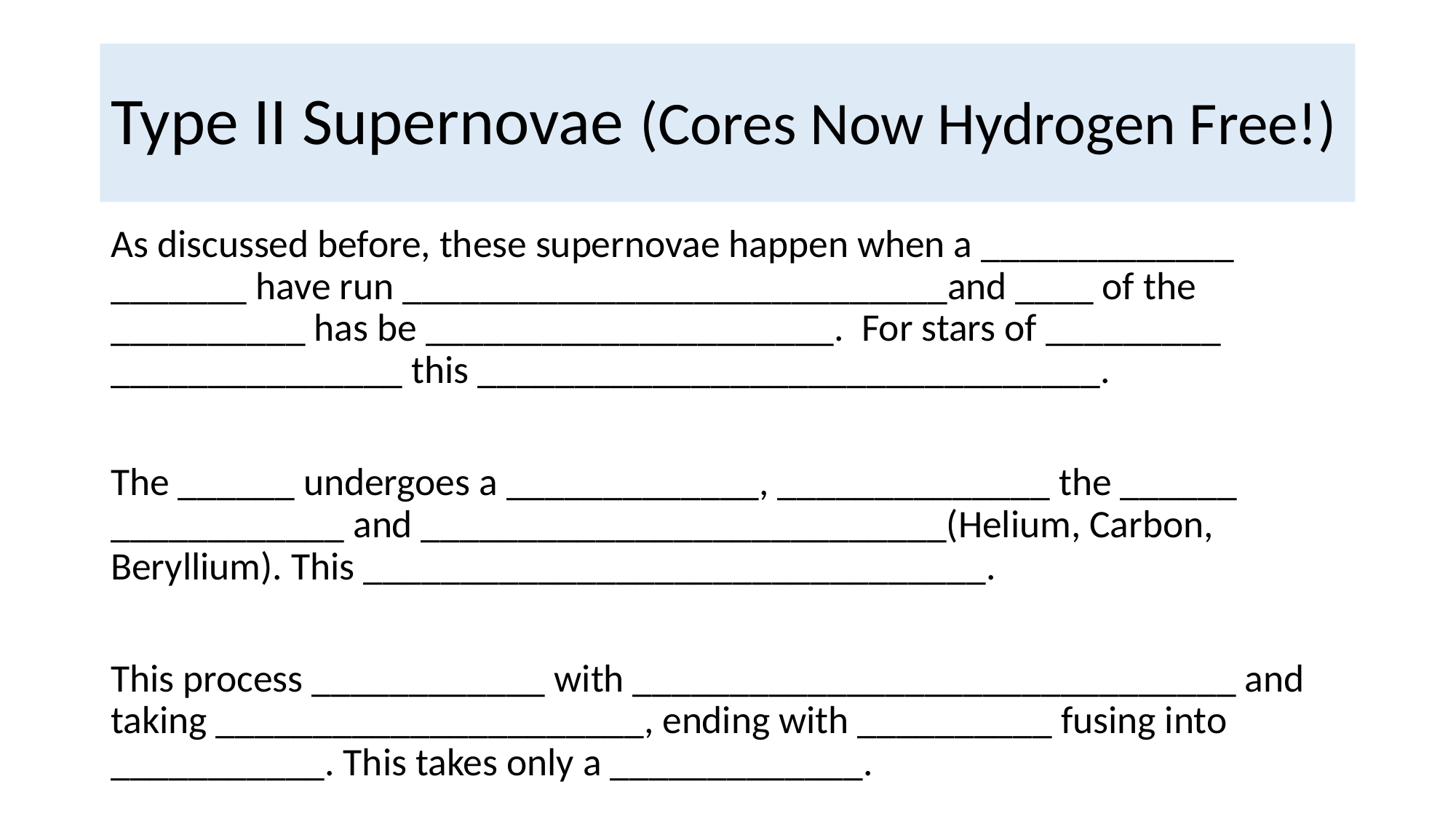

# Type II Supernovae (Cores Now Hydrogen Free!)
As discussed before, these supernovae happen when a _____________ _______ have run ____________________________and ____ of the __________ has be _____________________.  For stars of _________ _______________ this ________________________________.

The ______ undergoes a _____________, ______________ the ______ ____________ and ___________________________(Helium, Carbon, Beryllium). This ________________________________.

This process ____________ with _______________________________ and taking ______________________, ending with __________ fusing into ___________. This takes only a _____________.